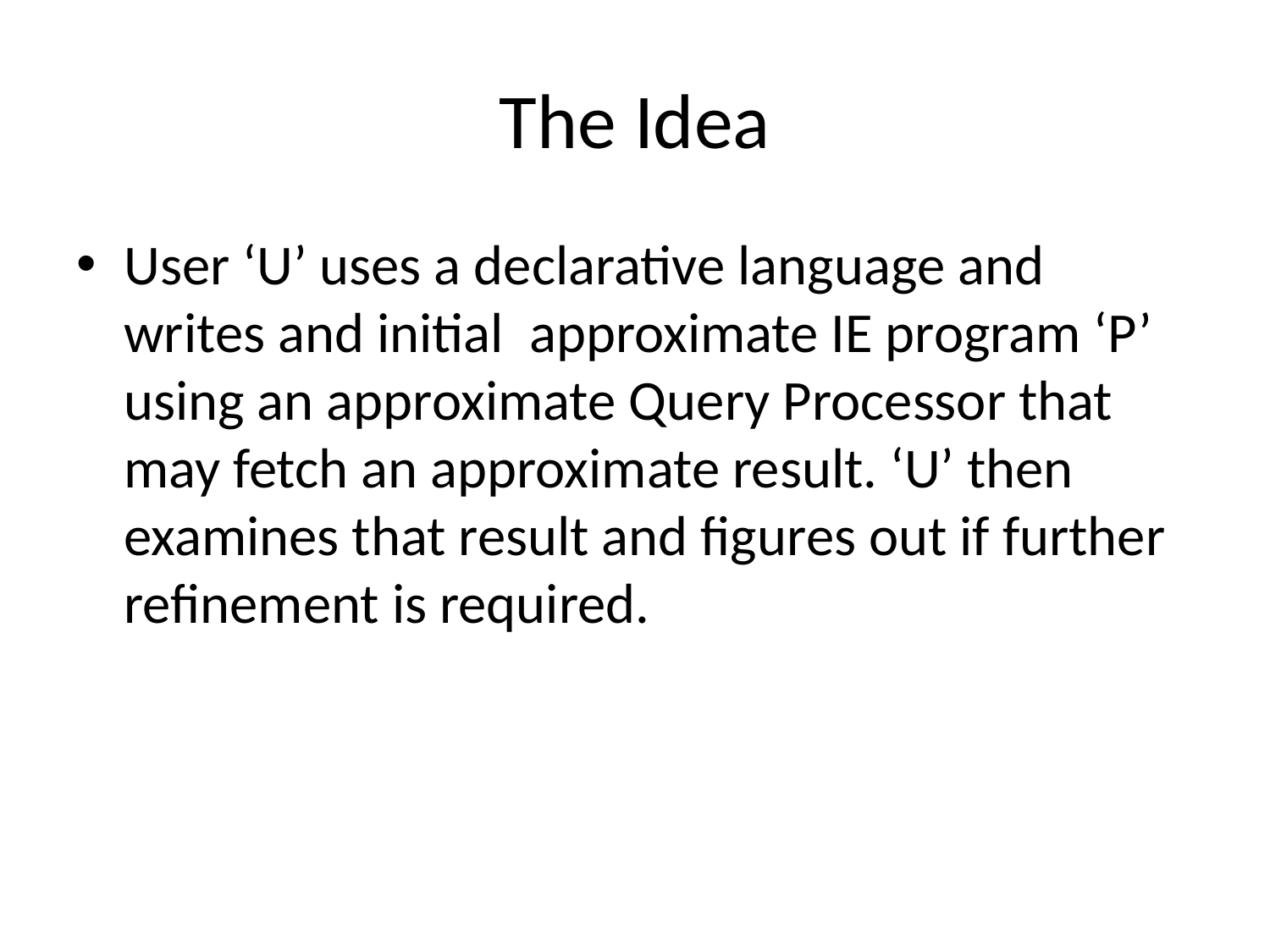

# The Idea
User ‘U’ uses a declarative language and writes and initial  approximate IE program ‘P’ using an approximate Query Processor that may fetch an approximate result. ‘U’ then examines that result and figures out if further refinement is required.